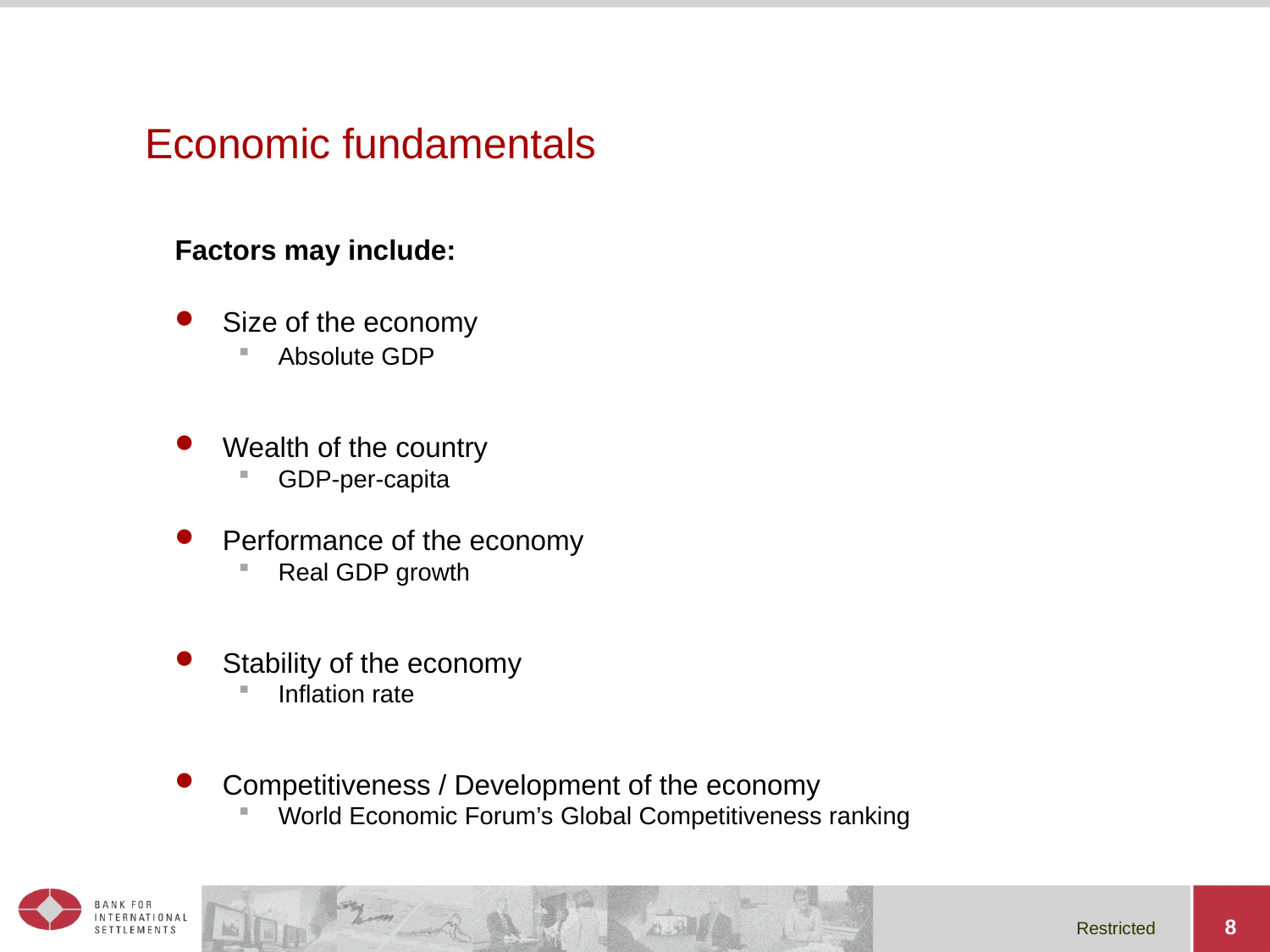

# Economic fundamentals
Factors may include:

Size of the economy
Absolute GDP

Wealth of the country
GDP-per-capita

Performance of the economy
Real GDP growth

Stability of the economy
Inflation rate

Competitiveness / Development of the economy
World Economic Forum’s Global Competitiveness ranking

8